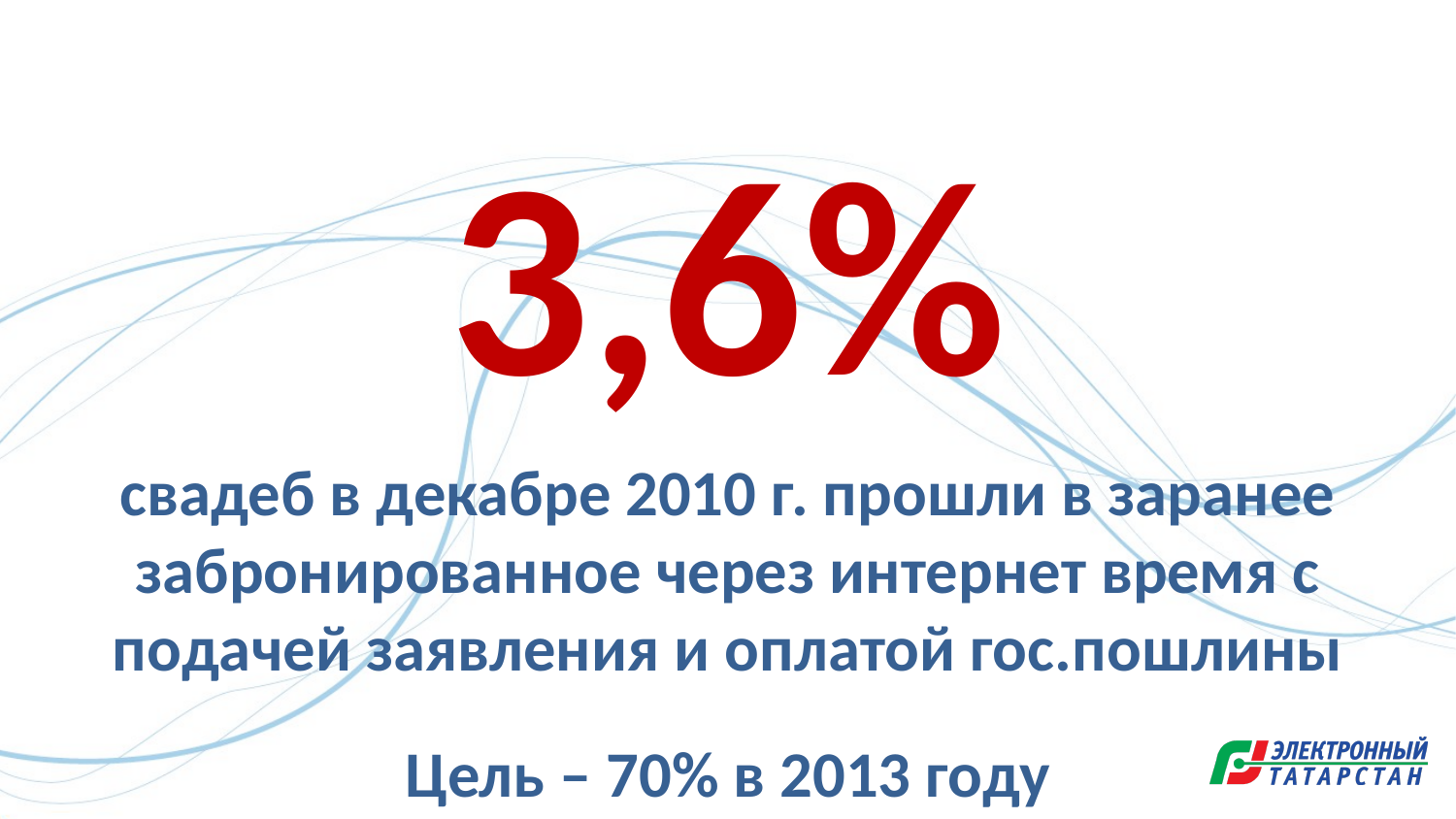

3,6%
свадеб в декабре 2010 г. прошли в заранее забронированное через интернет время с подачей заявления и оплатой гос.пошлины

Цель – 70% в 2013 году